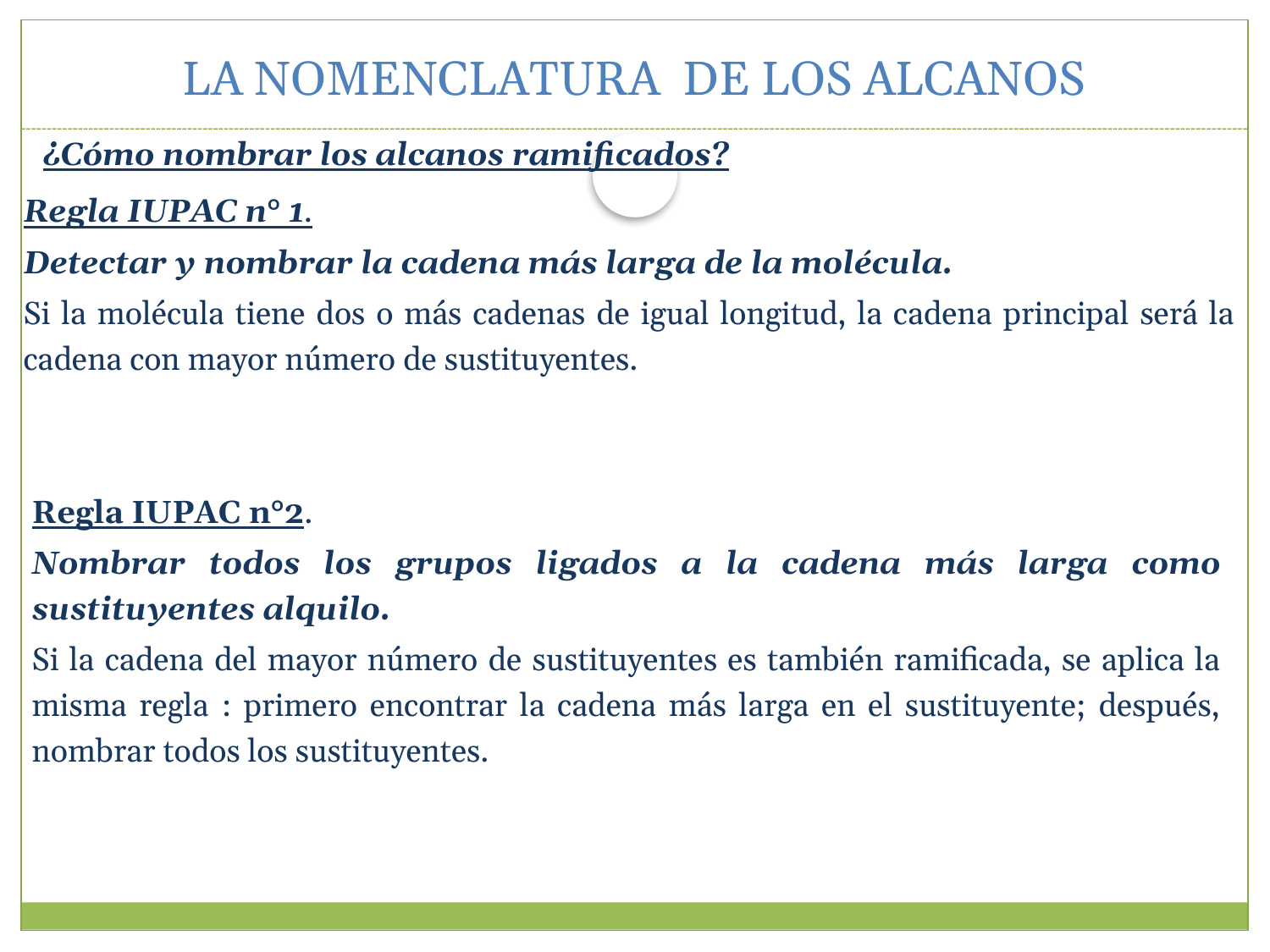

LA NOMENCLATURA  DE LOS ALCANOS
¿Cómo nombrar los alcanos ramificados?
Regla IUPAC n° 1.
Detectar y nombrar la cadena más larga de la molécula.
Si la molécula tiene dos o más cadenas de igual longitud, la cadena principal será la cadena con mayor número de sustituyentes.
Regla IUPAC n°2.
Nombrar todos los grupos ligados a la cadena más larga como sustituyentes alquilo.
Si la cadena del mayor número de sustituyentes es también ramificada, se aplica la misma regla : primero encontrar la cadena más larga en el sustituyente; después, nombrar todos los sustituyentes.